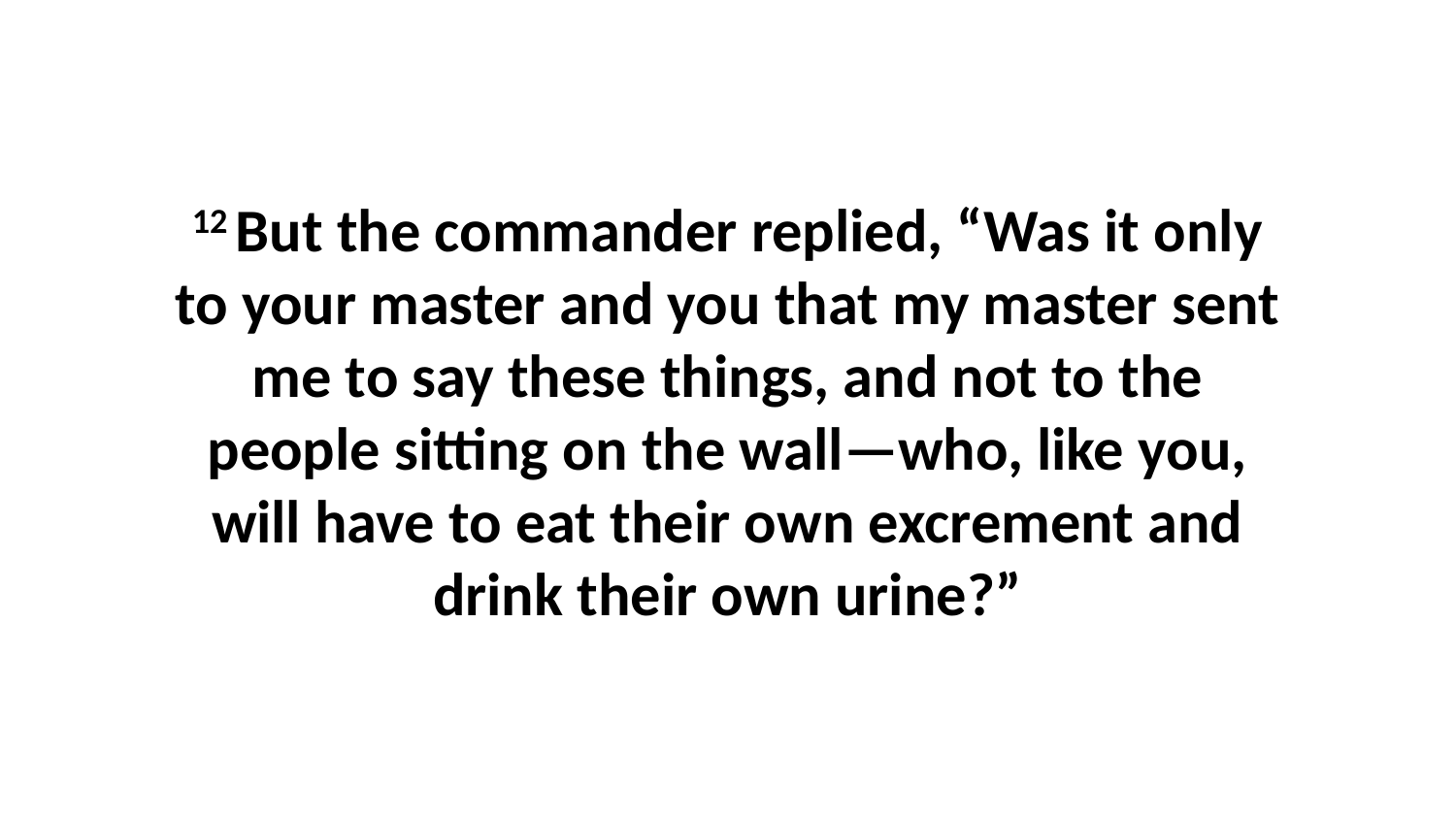

12 But the commander replied, “Was it only to your master and you that my master sent me to say these things, and not to the people sitting on the wall—who, like you, will have to eat their own excrement and drink their own urine?”